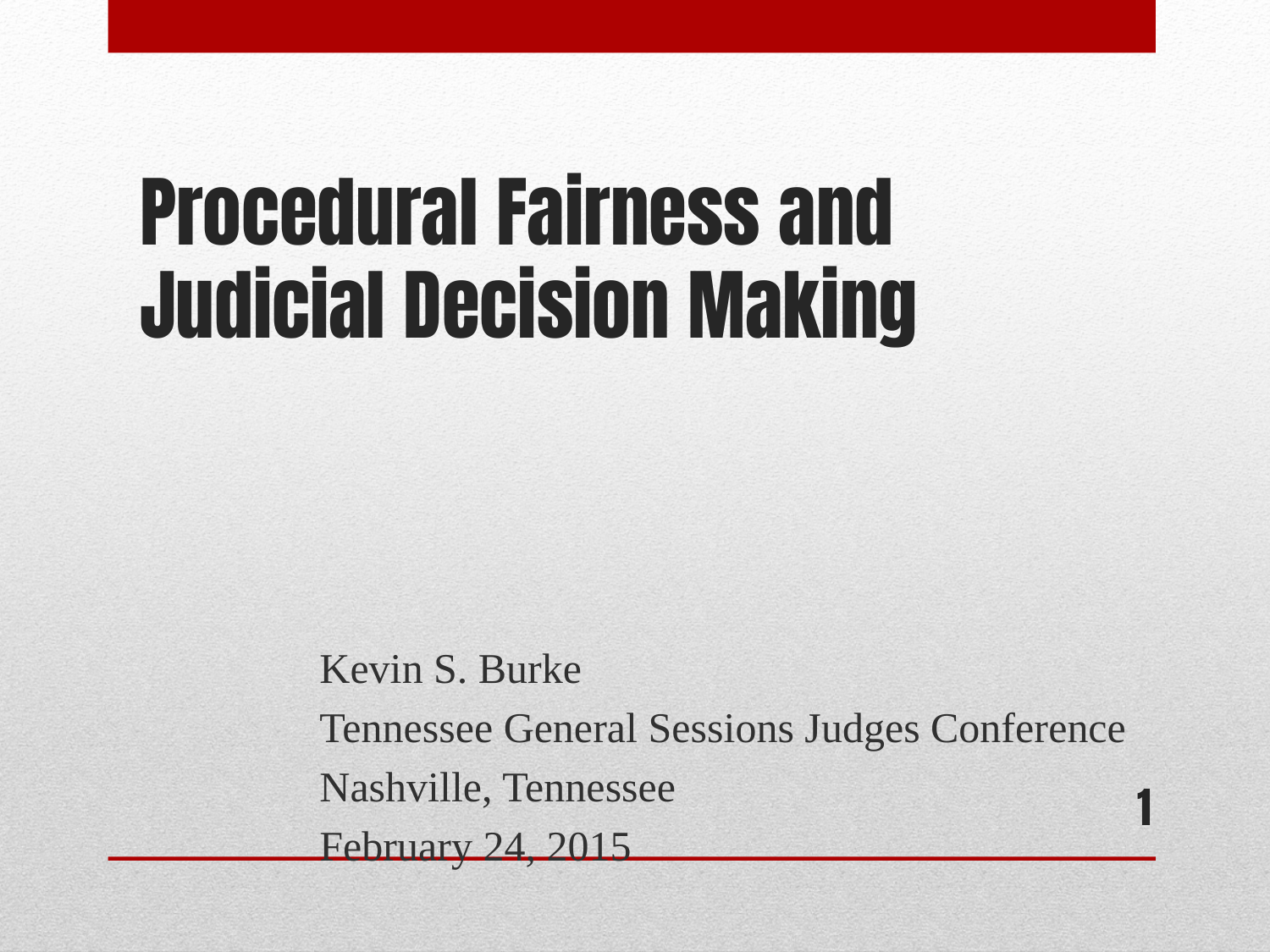

Procedural Fairness and
Judicial Decision Making
Kevin S. Burke
Tennessee General Sessions Judges Conference
Nashville, Tennessee
February 24, 2015

1